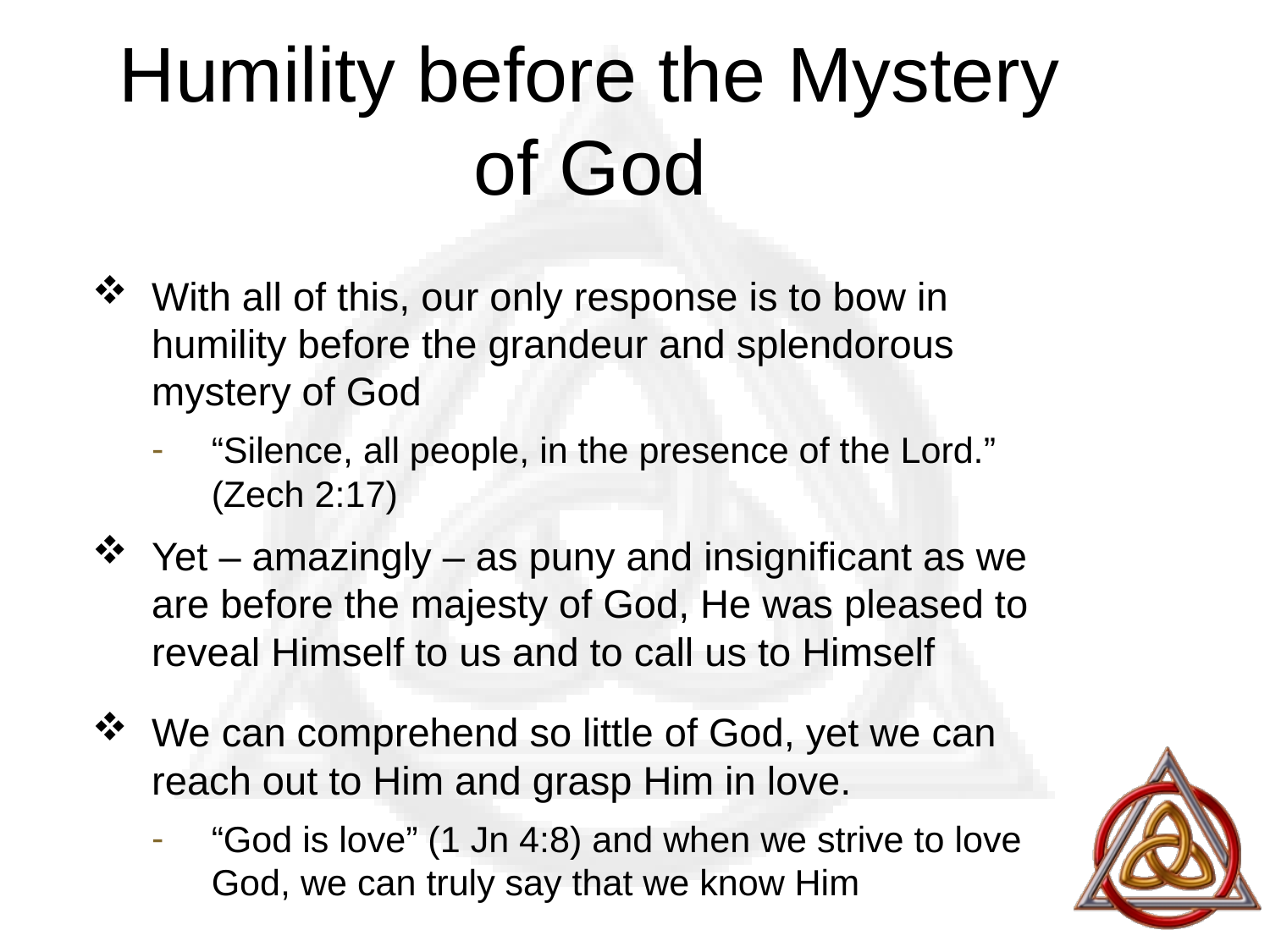

# Humility before the Mystery of God
With all of this, our only response is to bow in humility before the grandeur and splendorous mystery of God
“Silence, all people, in the presence of the Lord.”  (Zech 2:17)
Yet – amazingly – as puny and insignificant as we are before the majesty of God, He was pleased to reveal Himself to us and to call us to Himself
We can comprehend so little of God, yet we can reach out to Him and grasp Him in love.
“God is love” (1 Jn 4:8) and when we strive to love God, we can truly say that we know Him